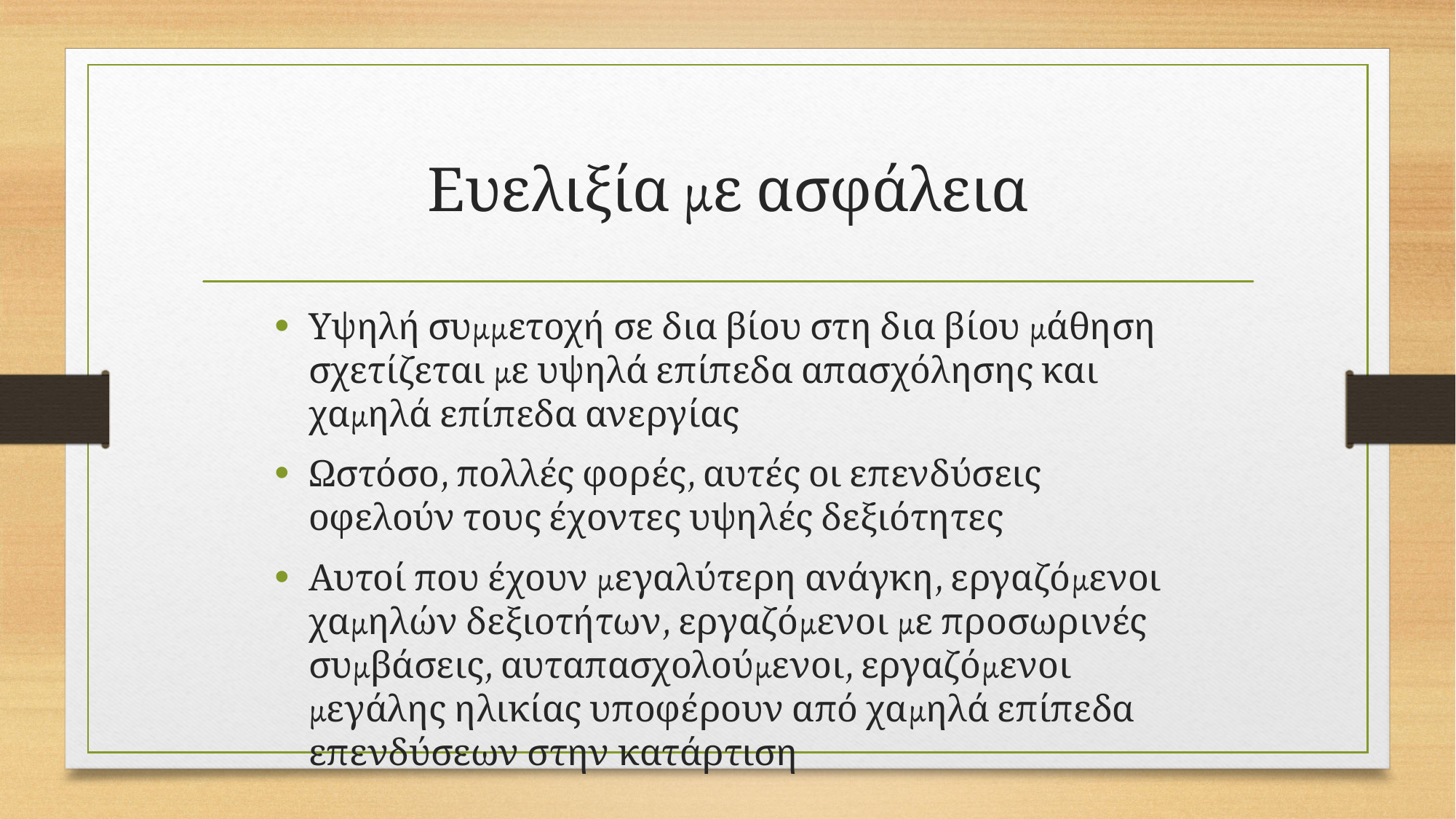

# Ευελιξία με ασφάλεια
Υψηλή συμμετοχή σε δια βίου στη δια βίου μάθηση σχετίζεται με υψηλά επίπεδα απασχόλησης και χαμηλά επίπεδα ανεργίας
Ωστόσο, πολλές φορές, αυτές οι επενδύσεις οφελούν τους έχοντες υψηλές δεξιότητες
Αυτοί που έχουν μεγαλύτερη ανάγκη, εργαζόμενοι χαμηλών δεξιοτήτων, εργαζόμενοι με προσωρινές συμβάσεις, αυταπασχολούμενοι, εργαζόμενοι μεγάλης ηλικίας υποφέρουν από χαμηλά επίπεδα επενδύσεων στην κατάρτιση